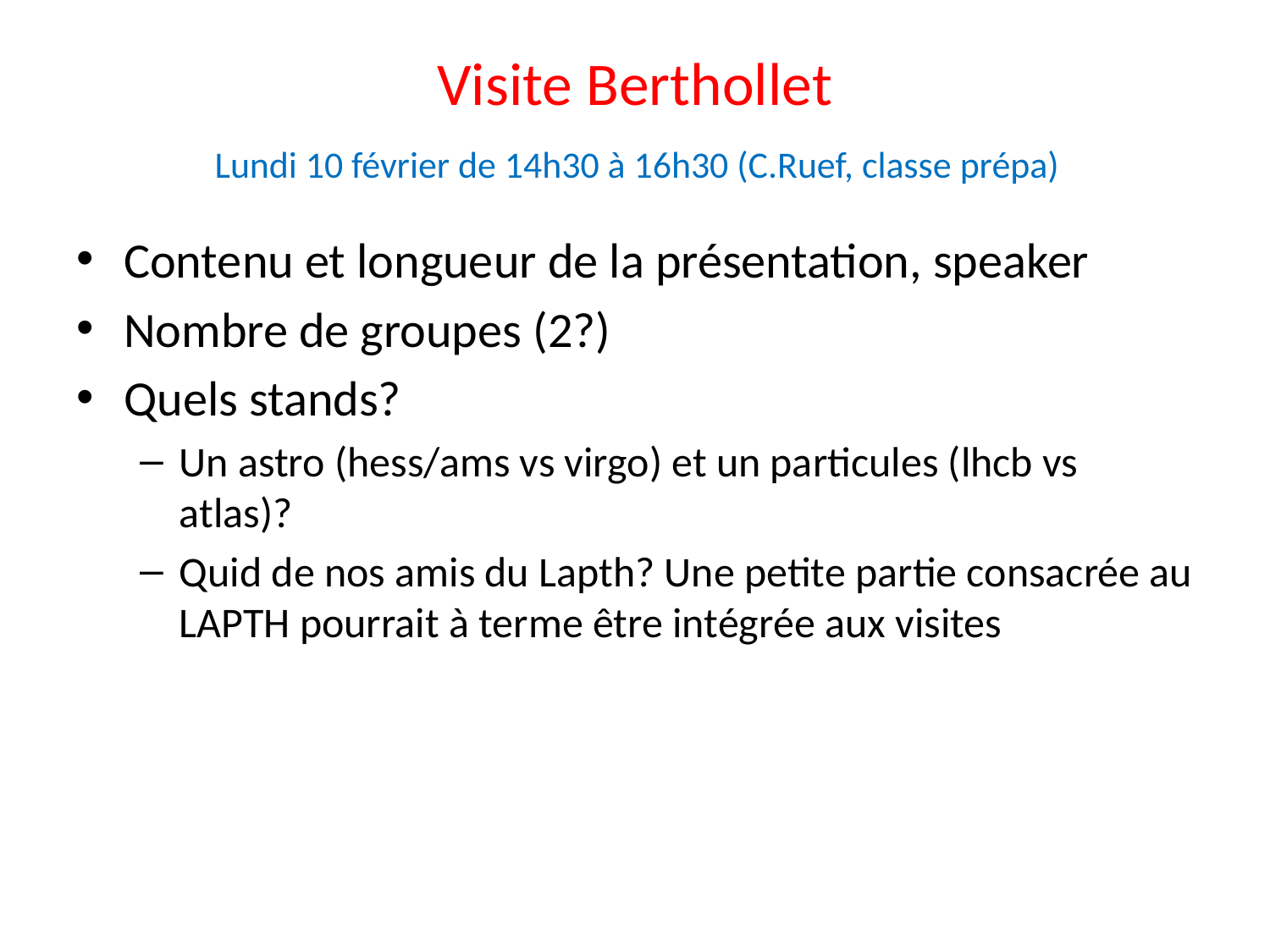

# Visite Berthollet Lundi 10 février de 14h30 à 16h30 (C.Ruef, classe prépa)
Contenu et longueur de la présentation, speaker
Nombre de groupes (2?)
Quels stands?
Un astro (hess/ams vs virgo) et un particules (lhcb vs atlas)?
Quid de nos amis du Lapth? Une petite partie consacrée au LAPTH pourrait à terme être intégrée aux visites